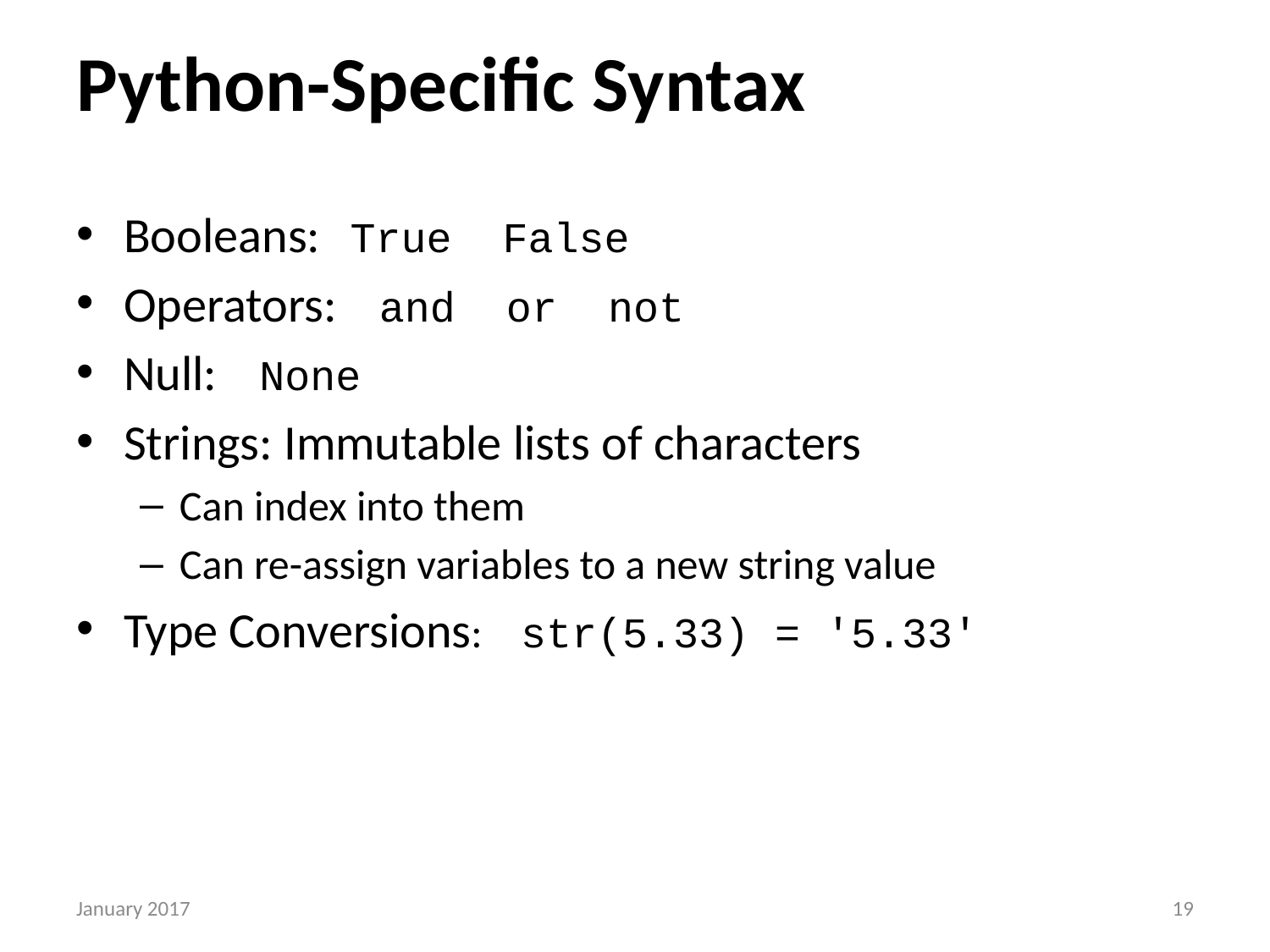

# Python-Specific Syntax
Booleans: True  False
Operators:  and  or  not
Null:  None
Strings: Immutable lists of characters
Can index into them
Can re-assign variables to a new string value
Type Conversions:  str(5.33) = '5.33'

January 2017
19